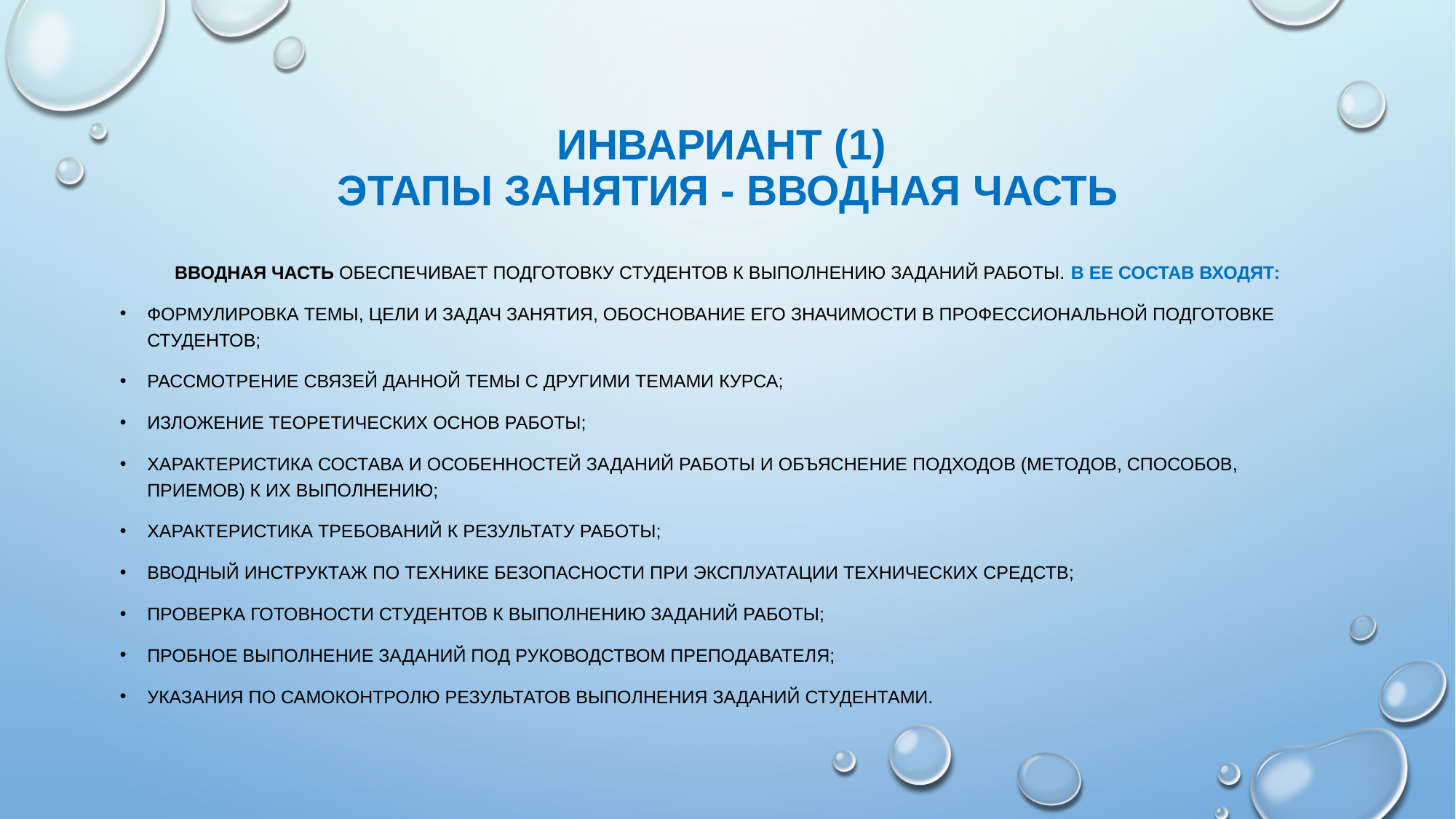

# Инвариант (1) этапы занятия - вводная часть
Вводная часть обеспечивает подготовку студентов к выполнению заданий работы. В ее состав входят:
формулировка темы, цели и задач занятия, обоснование его значимости в профессиональной подготовке студентов;
рассмотрение связей данной темы с другими темами курса;
изложение теоретических основ работы;
характеристика состава и особенностей заданий работы и объяснение подходов (методов, способов, приемов) к их выполнению;
характеристика требований к результату работы;
вводный инструктаж по технике безопасности при эксплуатации технических средств;
проверка готовности студентов к выполнению заданий работы;
пробное выполнение заданий под руководством преподавателя;
указания по самоконтролю результатов выполнения заданий студентами.